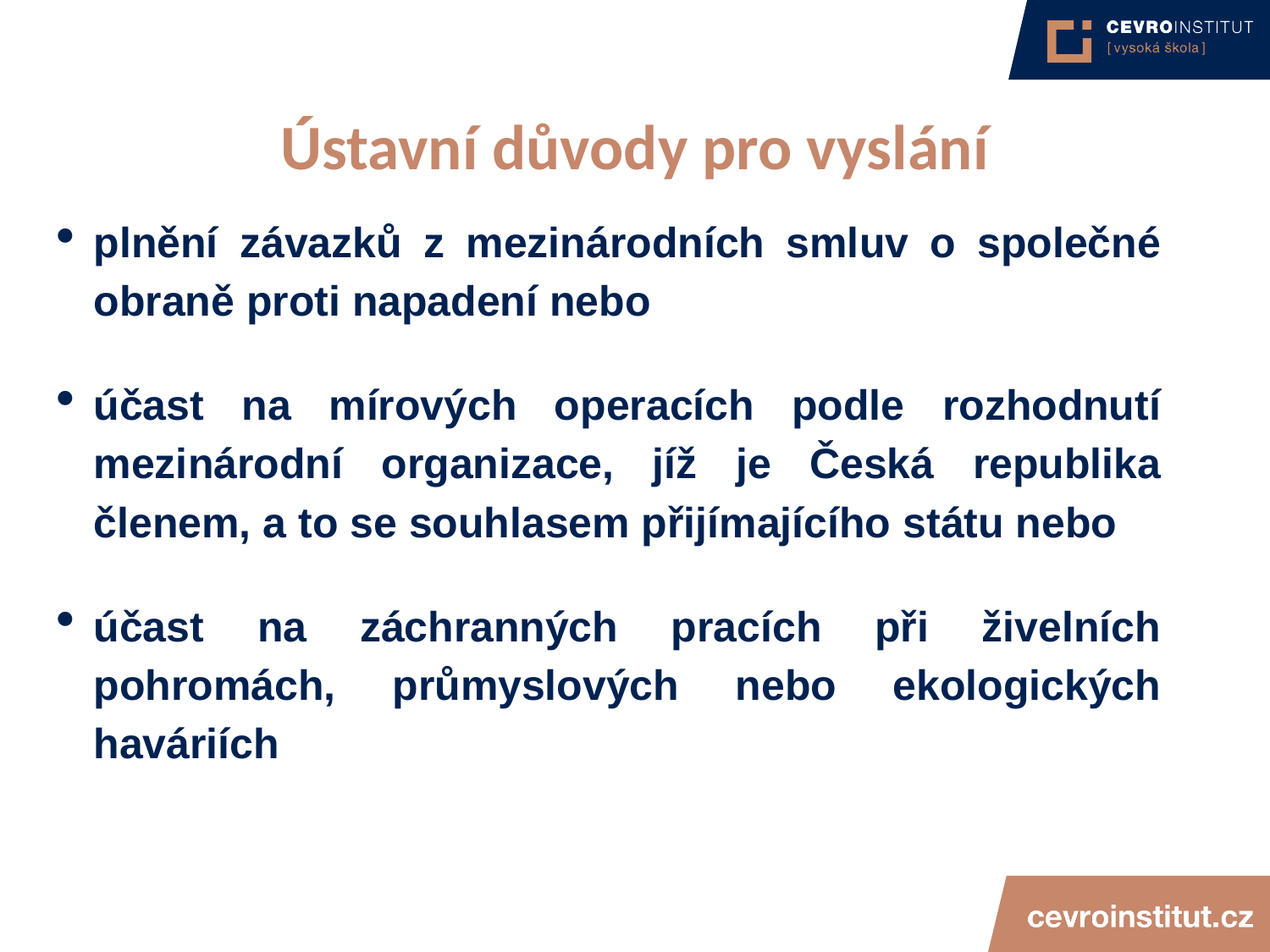

4/15/21
JUDr. Cyril Svoboda PhD
54
# Ústavní důvody pro vyslání
plnění závazků z mezinárodních smluv o společné obraně proti napadení nebo
účast na mírových operacích podle rozhodnutí mezinárodní organizace, jíž je Česká republika členem, a to se souhlasem přijímajícího státu nebo
účast na záchranných pracích při živelních pohromách, průmyslových nebo ekologických haváriích